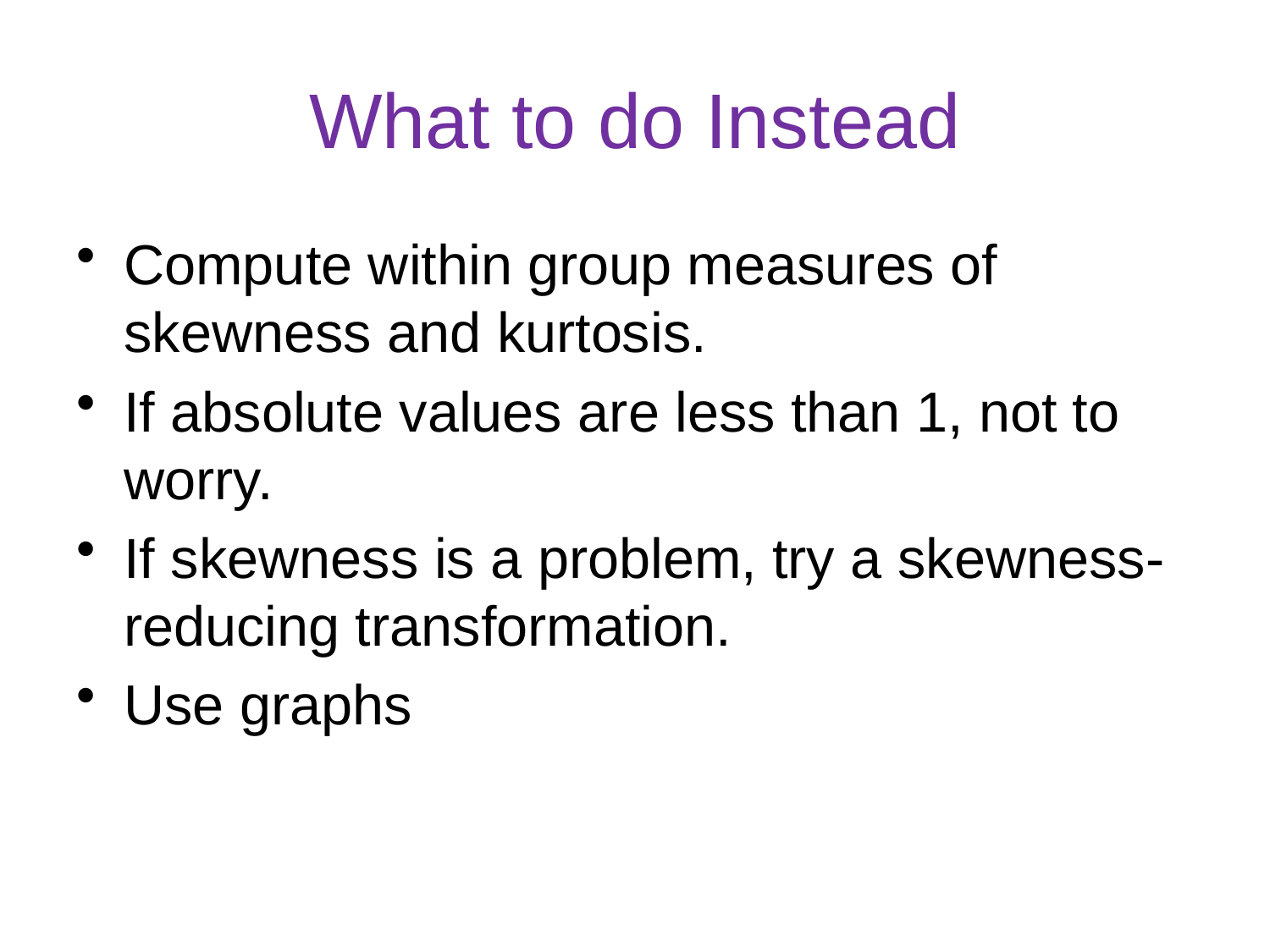

# What to do Instead
Compute within group measures of skewness and kurtosis.
If absolute values are less than 1, not to worry.
If skewness is a problem, try a skewness-reducing transformation.
Use graphs